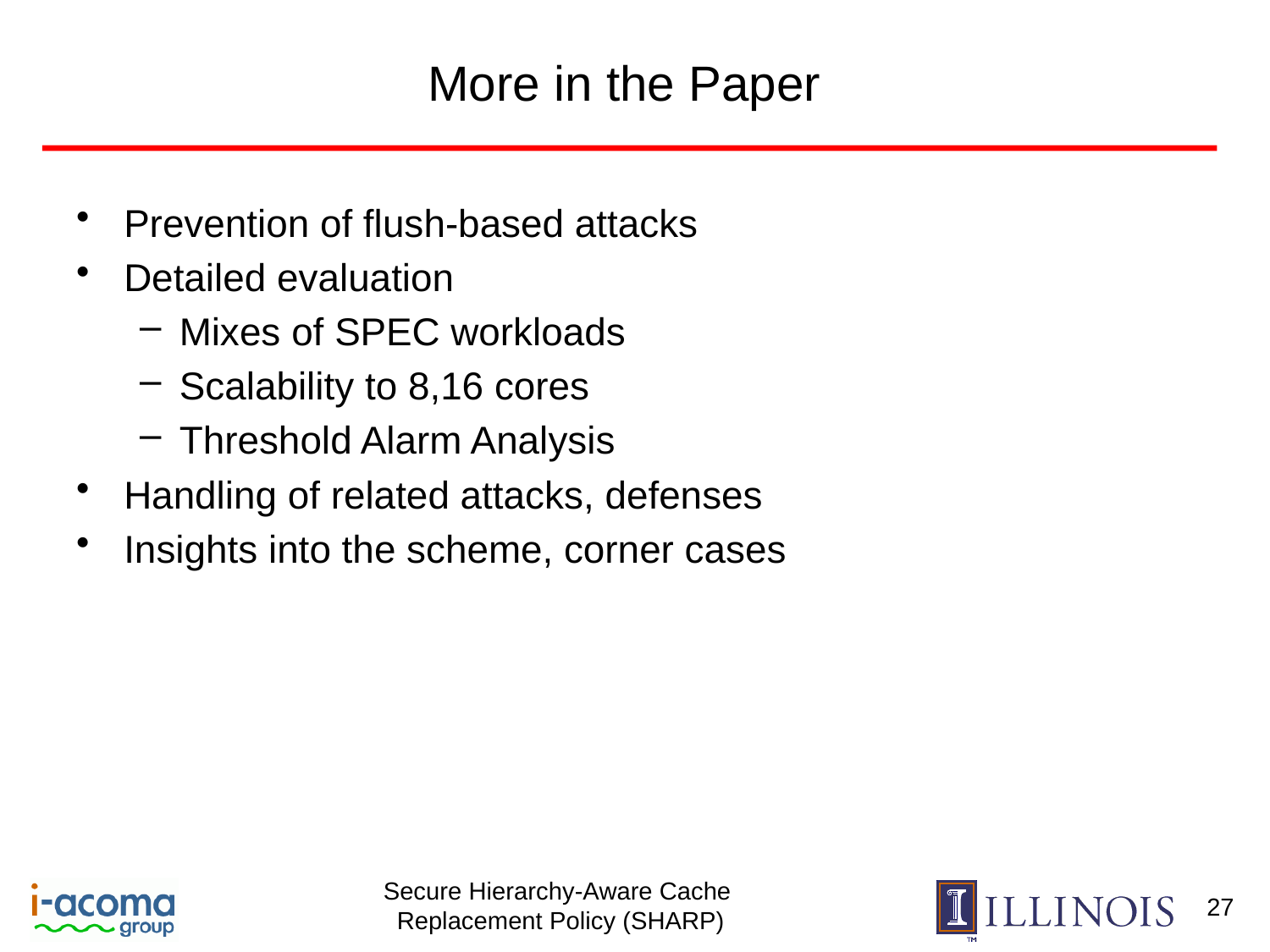

# More in the Paper
Prevention of flush-based attacks
Detailed evaluation
Mixes of SPEC workloads
Scalability to 8,16 cores
Threshold Alarm Analysis
Handling of related attacks, defenses
Insights into the scheme, corner cases
27